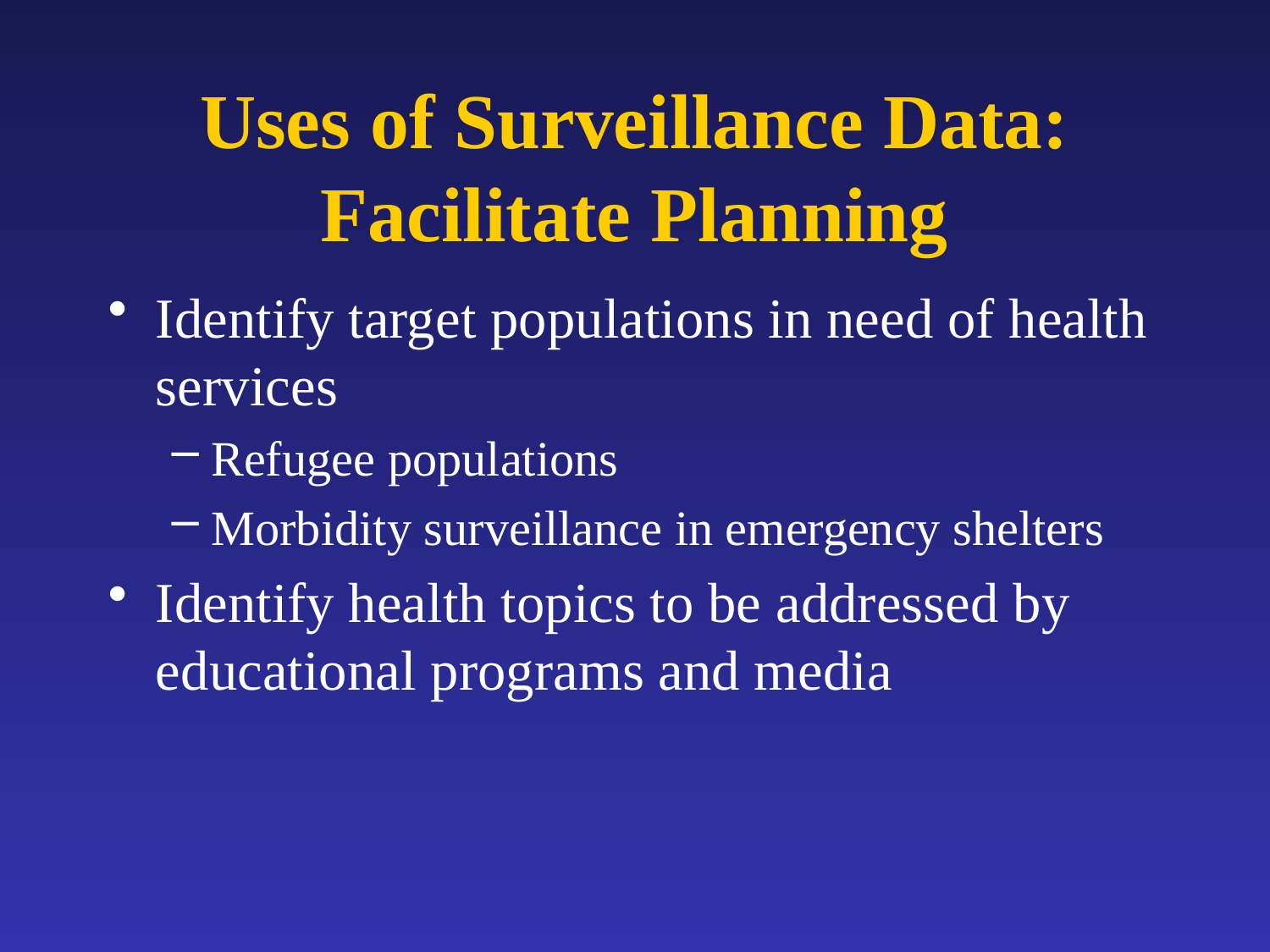

# Uses of Surveillance Data: Facilitate Planning
Identify target populations in need of health services
Refugee populations
Morbidity surveillance in emergency shelters
Identify health topics to be addressed by educational programs and media